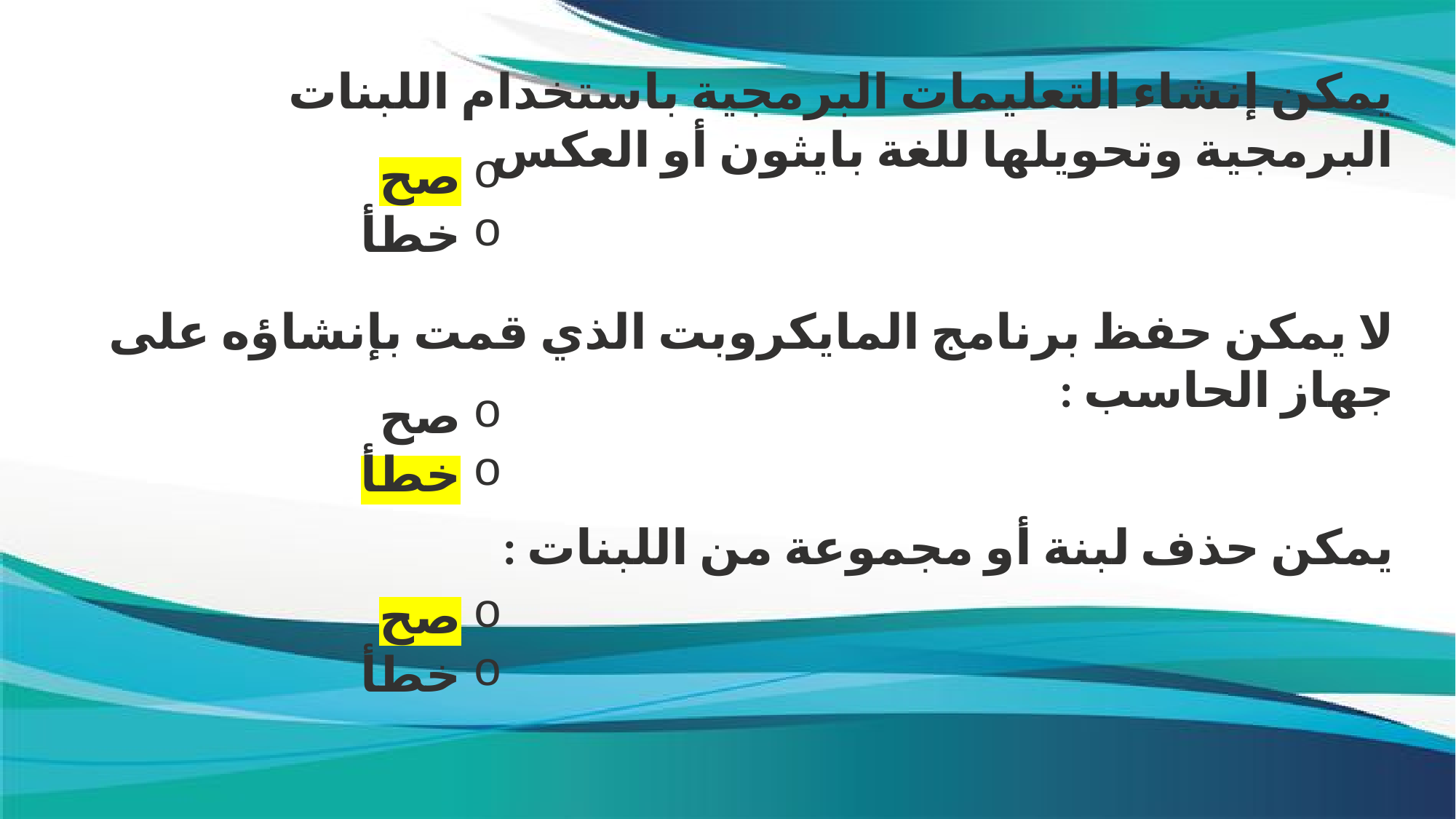

يمكن إنشاء التعليمات البرمجية باستخدام اللبنات البرمجية وتحويلها للغة بايثون أو العكس
صح
خطأ
لا يمكن حفظ برنامج المايكروبت الذي قمت بإنشاؤه على جهاز الحاسب :
صح
خطأ
يمكن حذف لبنة أو مجموعة من اللبنات :
صح
خطأ